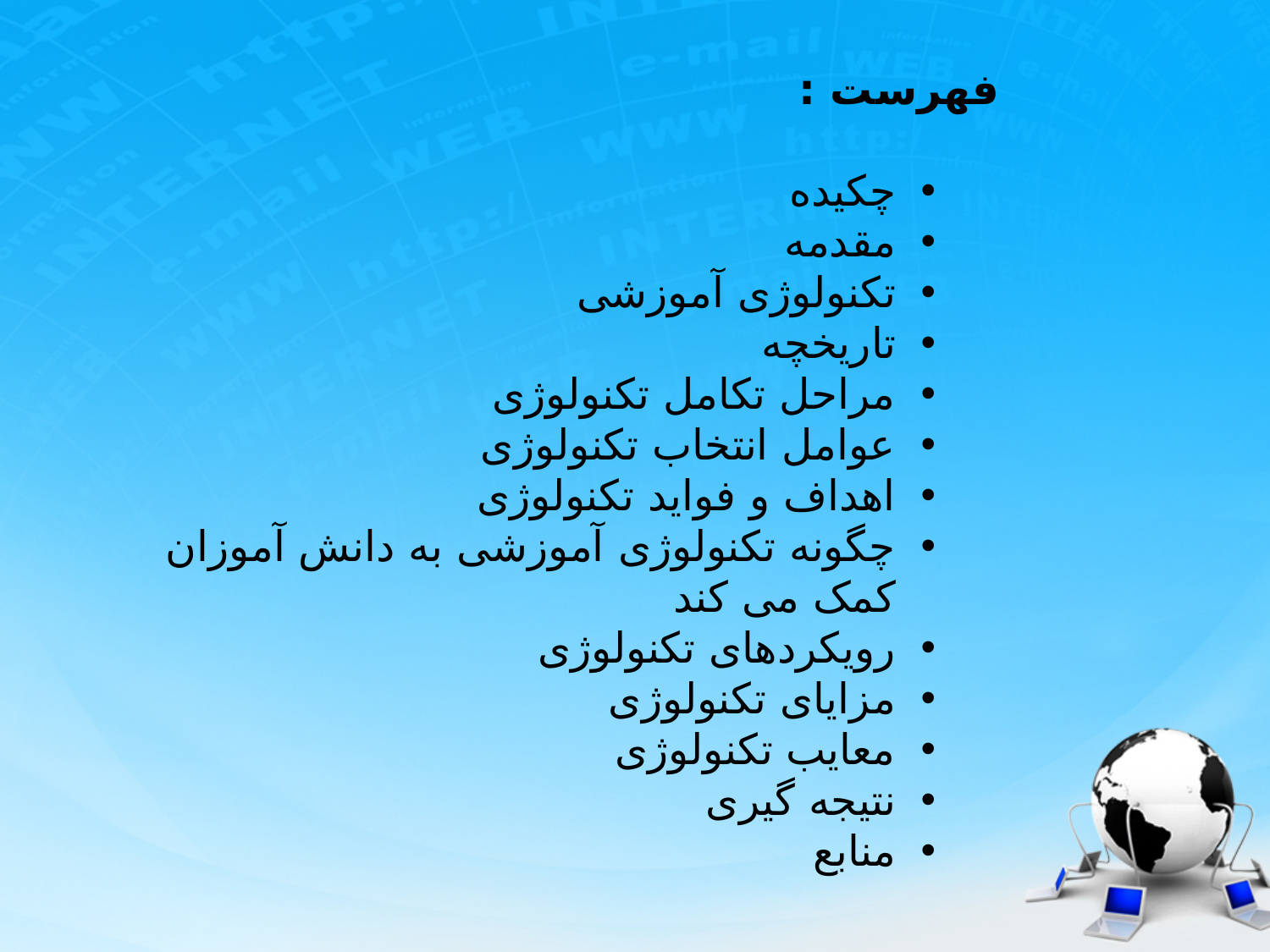

فهرست :

چکیده
مقدمه
تکنولوژی آموزشی
تاریخچه
مراحل تکامل تکنولوژی
عوامل انتخاب تکنولوژی
اهداف و فواید تکنولوژی
چگونه تکنولوژی آموزشی به دانش آموزان کمک می کند
رویکردهای تکنولوژی
مزایای تکنولوژی
معایب تکنولوژی
نتیجه گیری
منابع